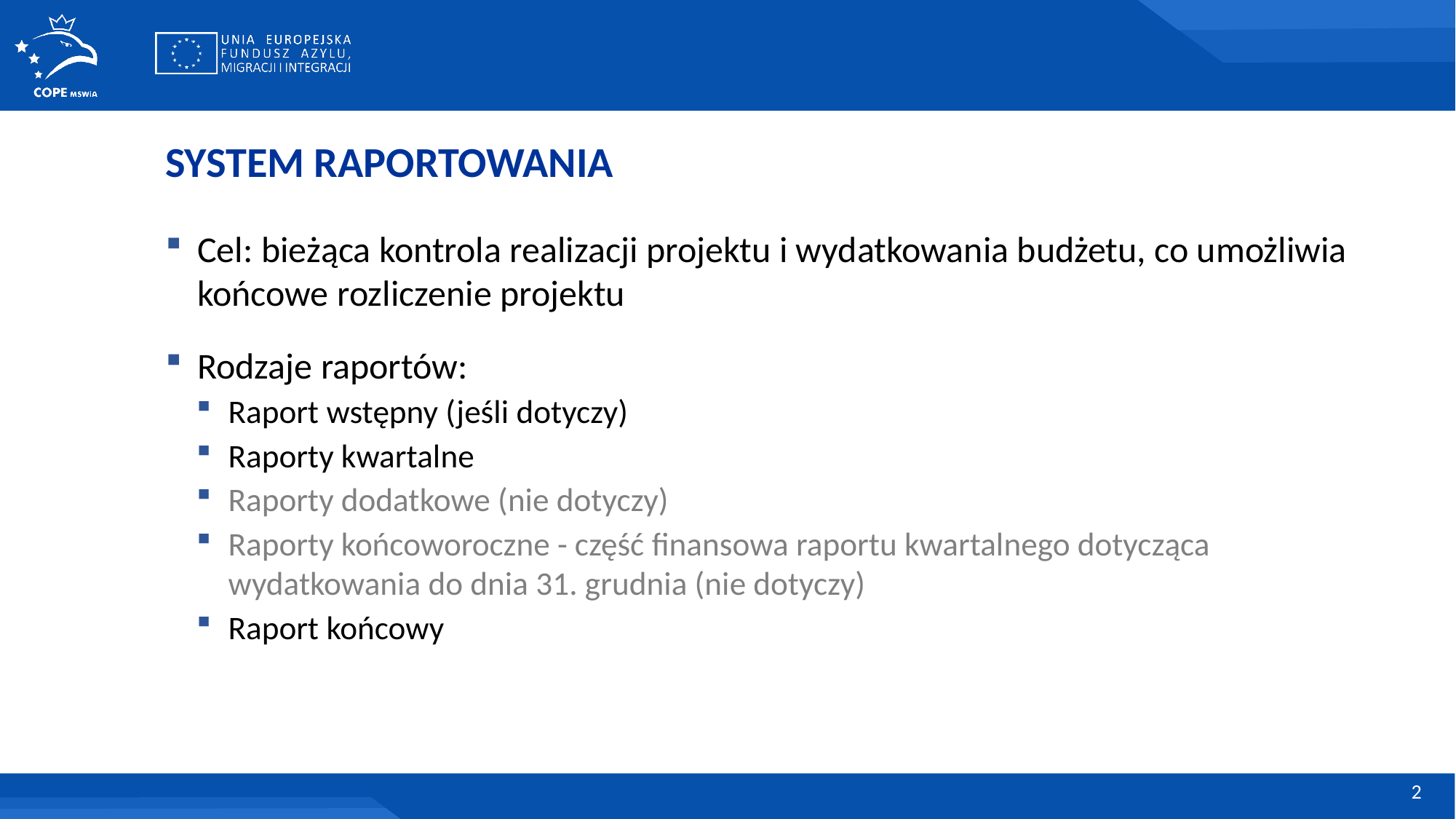

SYSTEM RAPORTOWANIA
Cel: bieżąca kontrola realizacji projektu i wydatkowania budżetu, co umożliwia końcowe rozliczenie projektu

Rodzaje raportów:
Raport wstępny (jeśli dotyczy)
Raporty kwartalne
Raporty dodatkowe (nie dotyczy)
Raporty końcoworoczne - część finansowa raportu kwartalnego dotycząca wydatkowania do dnia 31. grudnia (nie dotyczy)
Raport końcowy